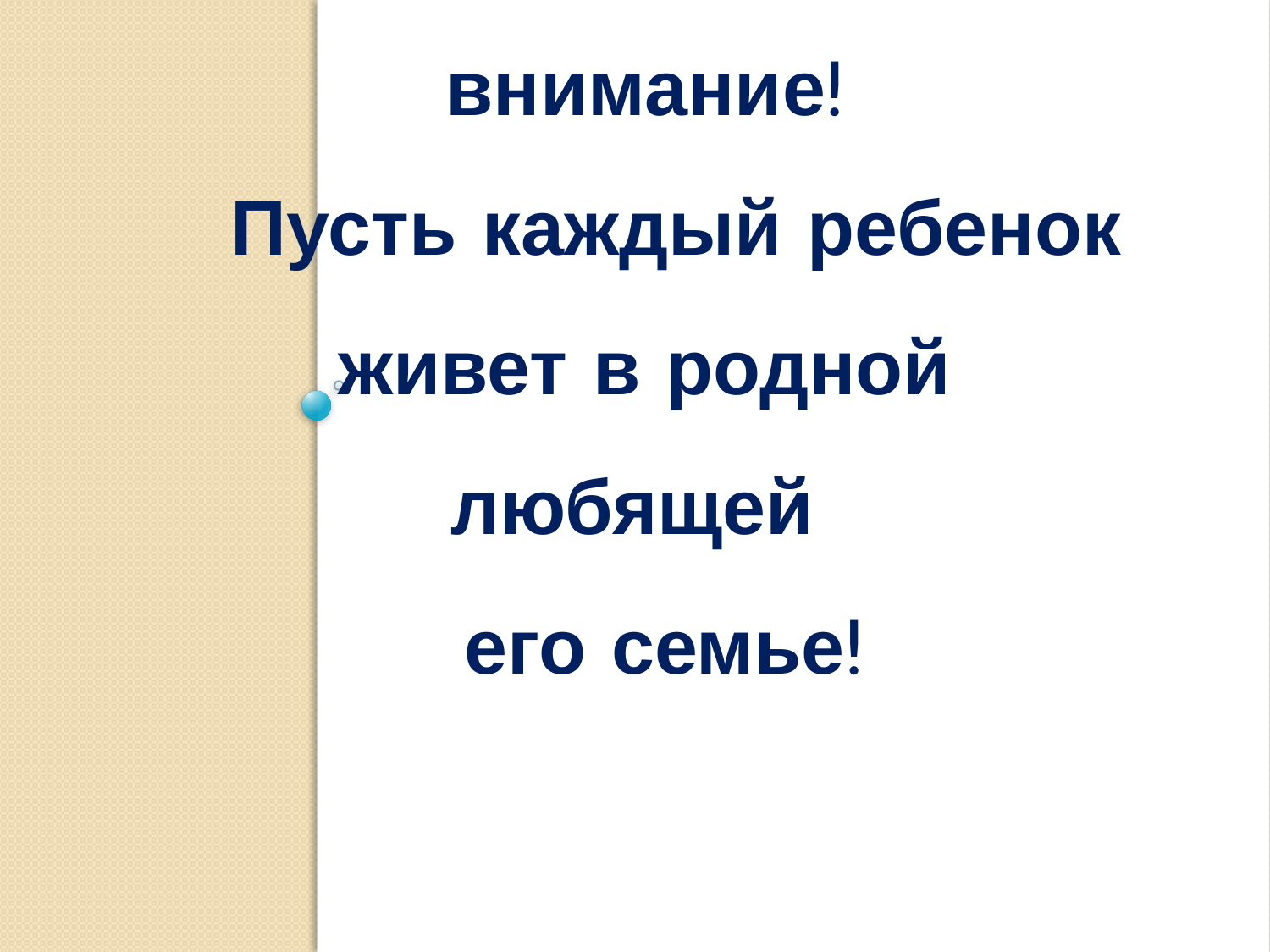

Благодарю за внимание!
Пусть каждый ребенок живет в родной любящей
его семье!